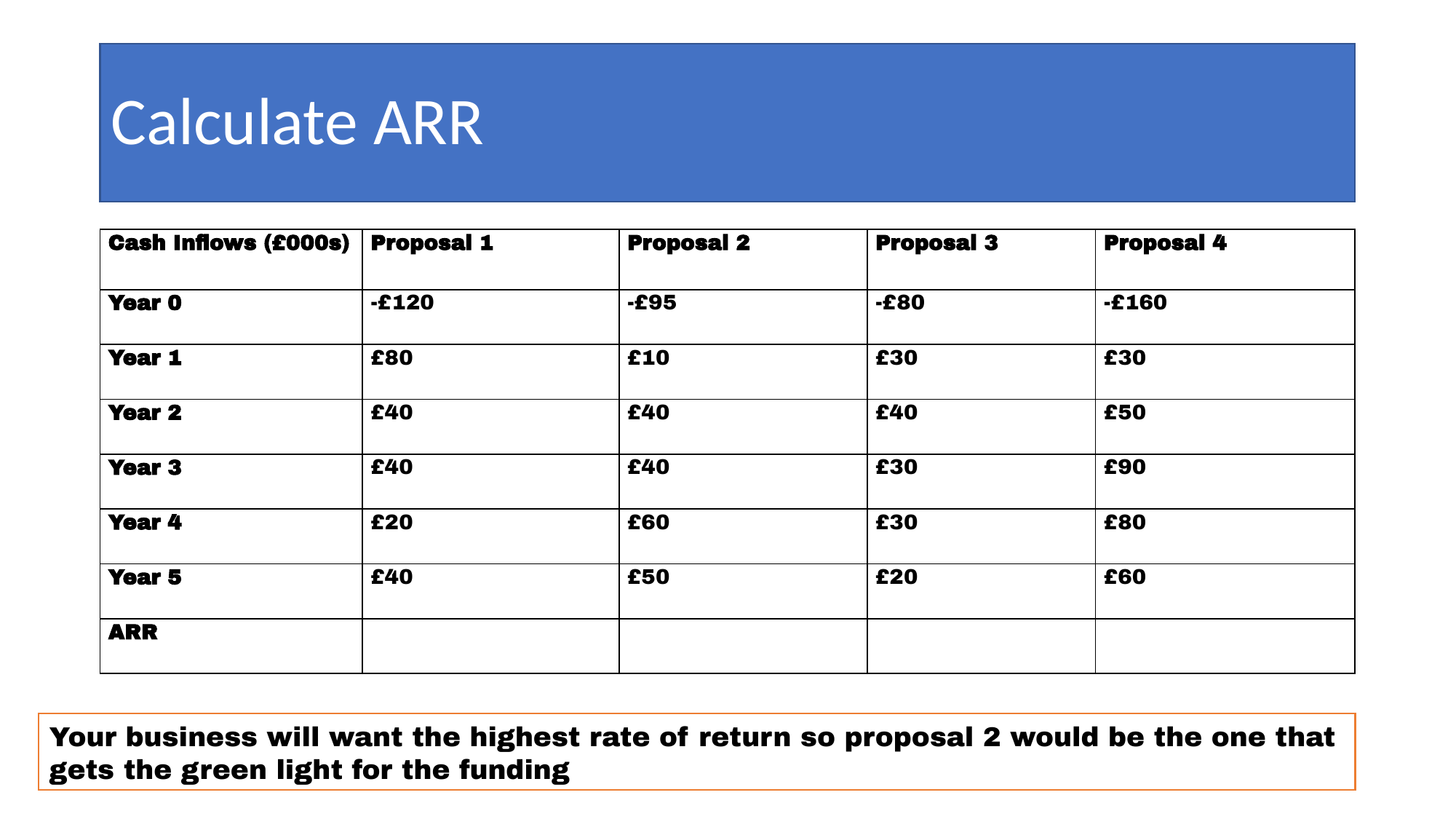

# Calculate ARR
| Cash Inflows (£000s) | Proposal 1 | Proposal 2 | Proposal 3 | Proposal 4 |
| --- | --- | --- | --- | --- |
| Year 0 | -£120 | -£95 | -£80 | -£160 |
| Year 1 | £80 | £10 | £30 | £30 |
| Year 2 | £40 | £40 | £40 | £50 |
| Year 3 | £40 | £40 | £30 | £90 |
| Year 4 | £20 | £60 | £30 | £80 |
| Year 5 | £40 | £50 | £20 | £60 |
| ARR |  |  |  |  |
Your business will want the highest rate of return so proposal 2 would be the one that gets the green light for the funding